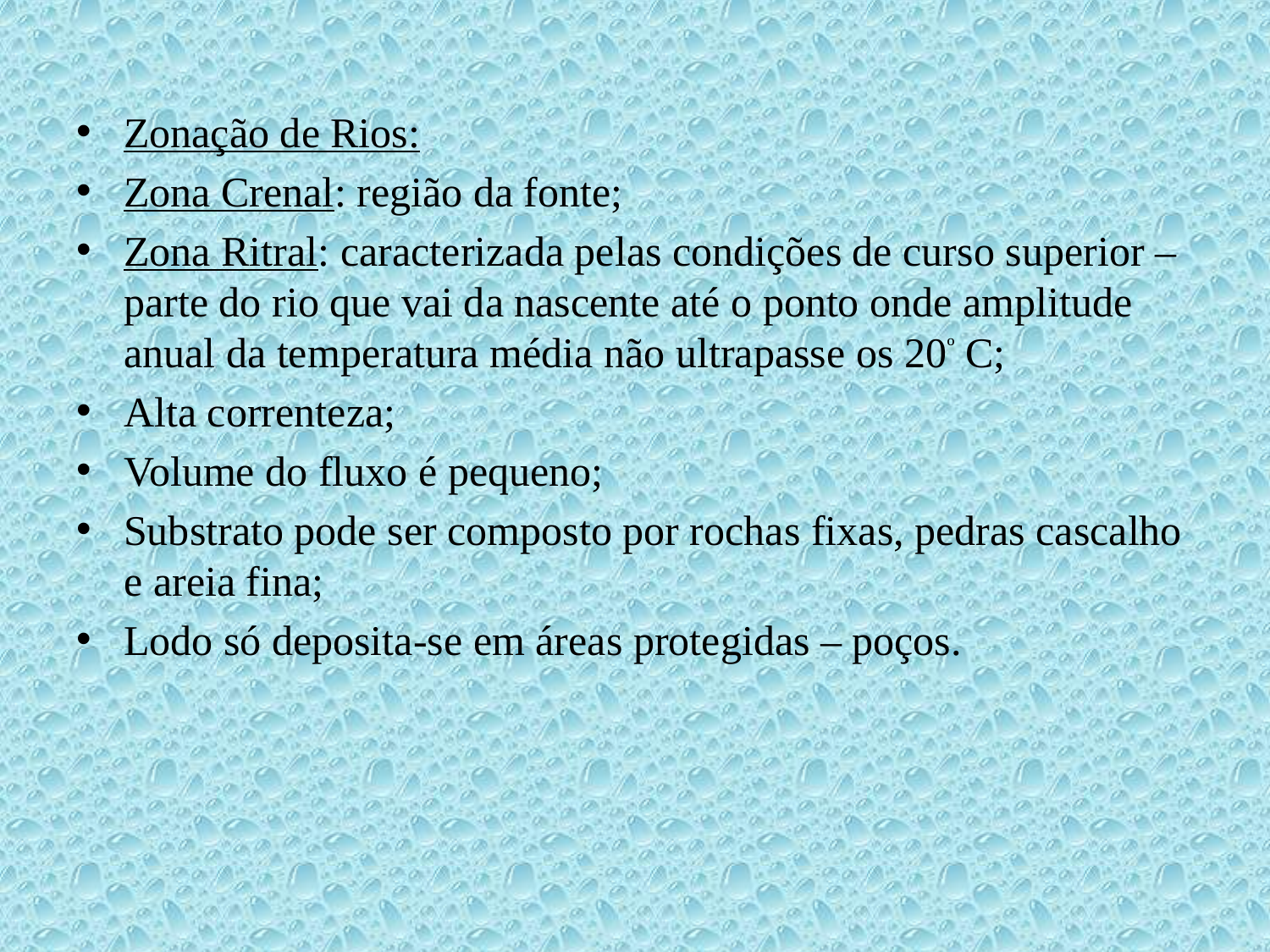

Zonação de Rios:
Zona Crenal: região da fonte;
Zona Ritral: caracterizada pelas condições de curso superior – parte do rio que vai da nascente até o ponto onde amplitude anual da temperatura média não ultrapasse os 20º C;
Alta correnteza;
Volume do fluxo é pequeno;
Substrato pode ser composto por rochas fixas, pedras cascalho e areia fina;
Lodo só deposita-se em áreas protegidas – poços.